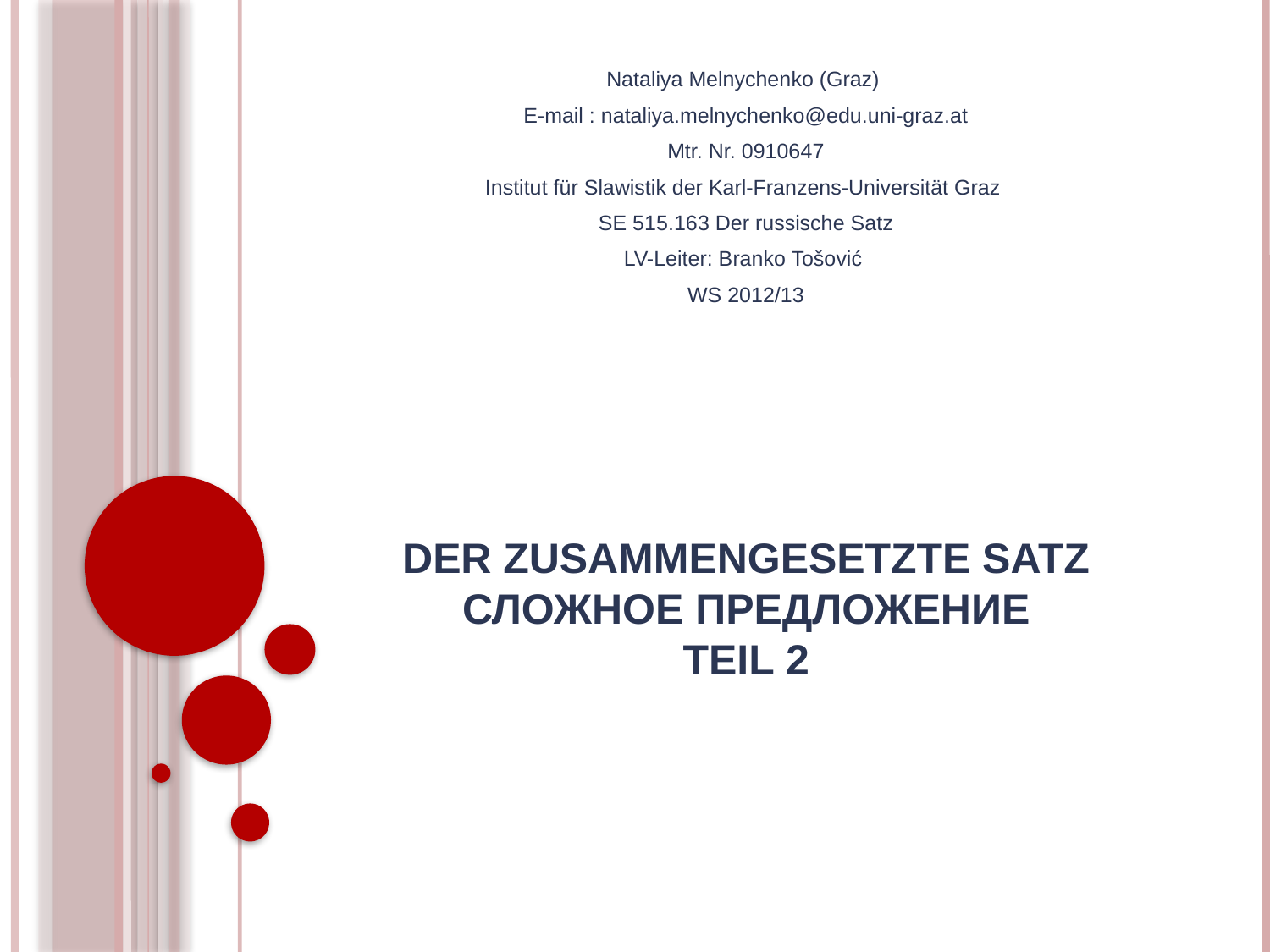

Nataliya Melnychenko (Graz)
E-mail : nataliya.melnychenko@edu.uni-graz.at
Mtr. Nr. 0910647
Institut für Slawistik der Karl-Franzens-Universität Graz
SE 515.163 Der russische Satz
LV-Leiter: Branko Tošović
WS 2012/13
# Der zusammengesetzte Satz Сложное предложение Teil 2